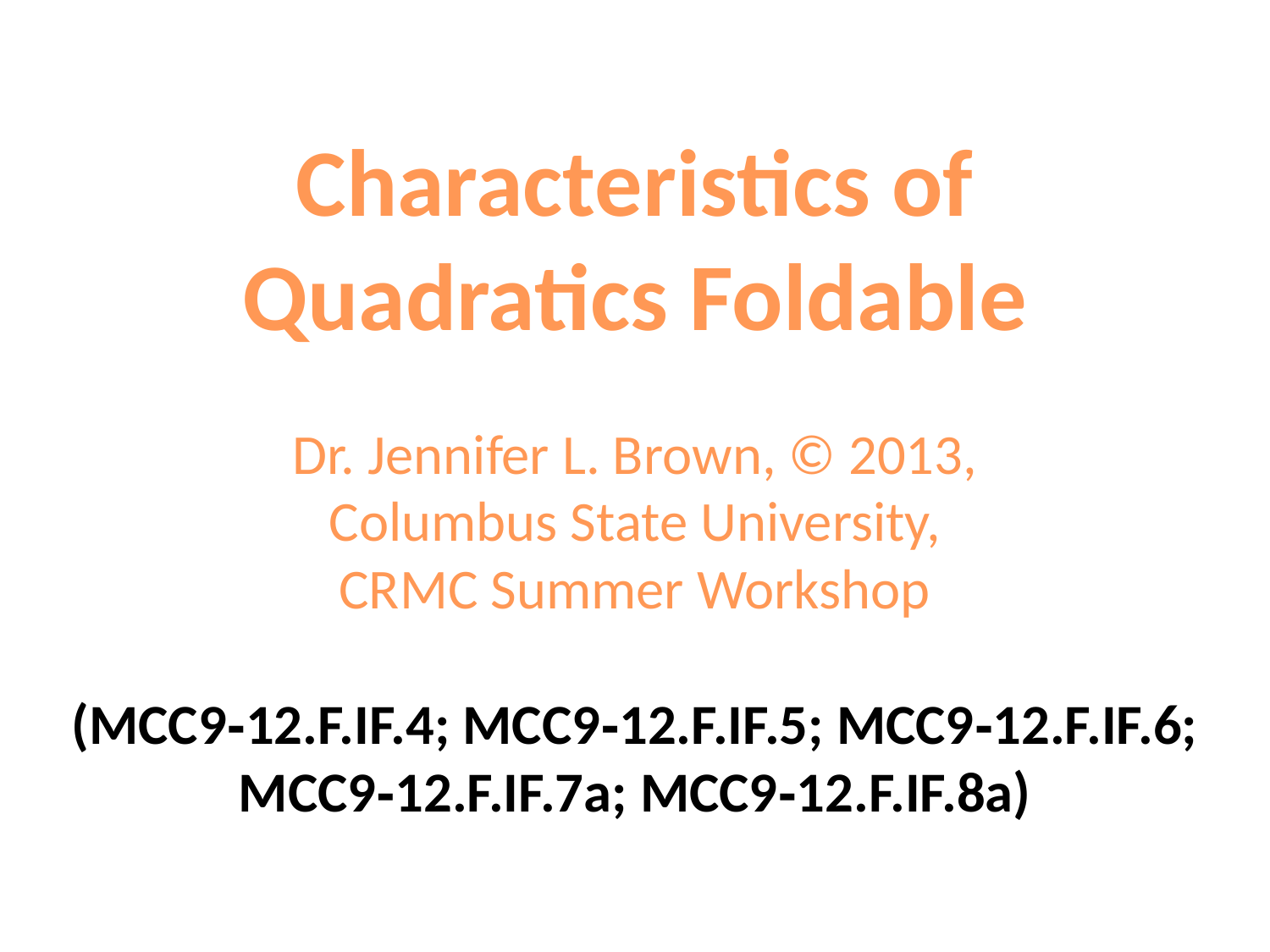

Characteristics of
Quadratics Foldable

Dr. Jennifer L. Brown, © 2013,
Columbus State University,
CRMC Summer Workshop

(MCC9‐12.F.IF.4; MCC9‐12.F.IF.5; MCC9‐12.F.IF.6;
MCC9‐12.F.IF.7a; MCC9‐12.F.IF.8a)